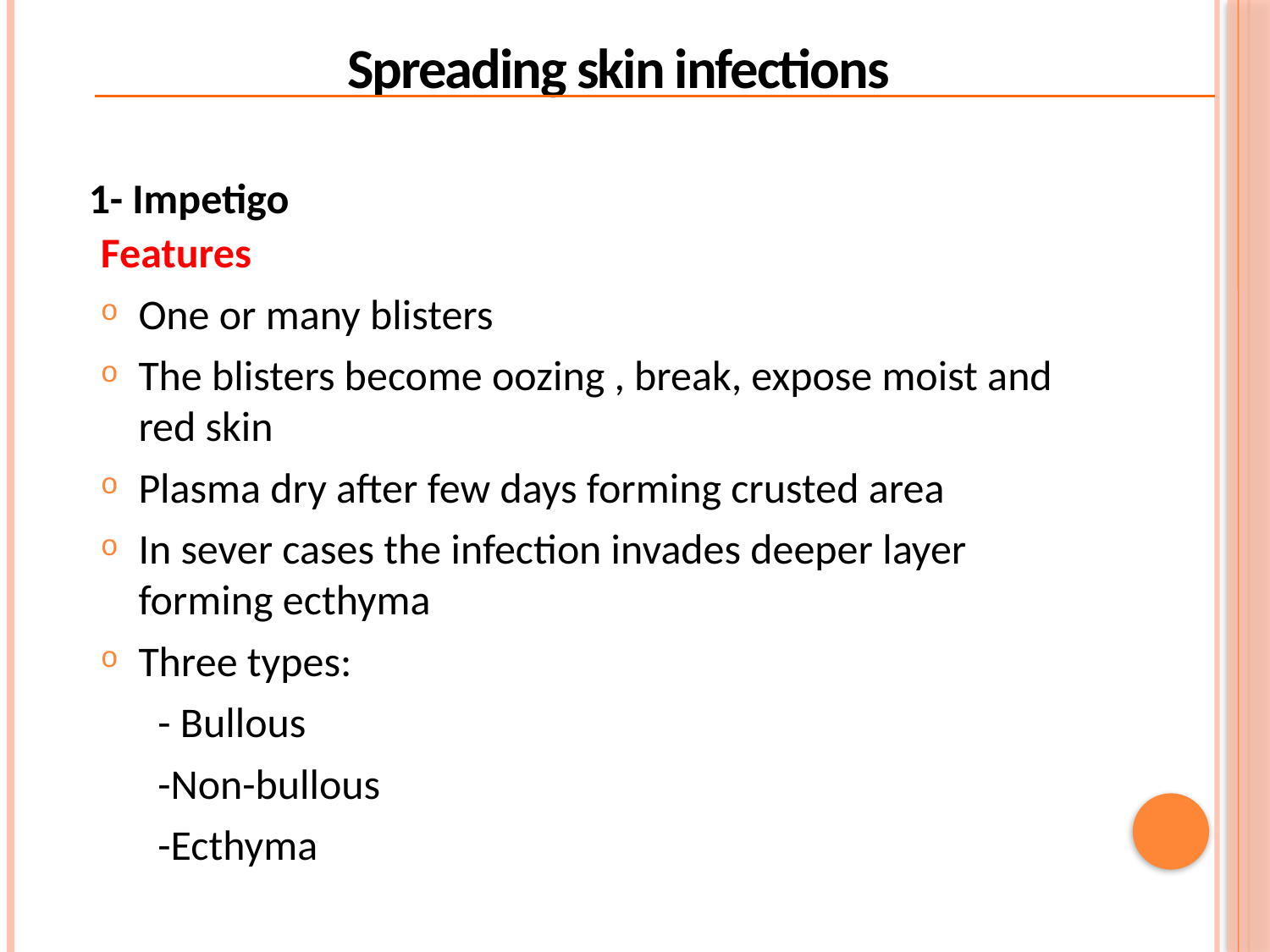

Spreading skin infections
1- Impetigo
Features
One or many blisters
The blisters become oozing , break, expose moist and red skin
Plasma dry after few days forming crusted area
In sever cases the infection invades deeper layer  forming ecthyma
Three types:
      - Bullous
      -Non-bullous
      -Ecthyma